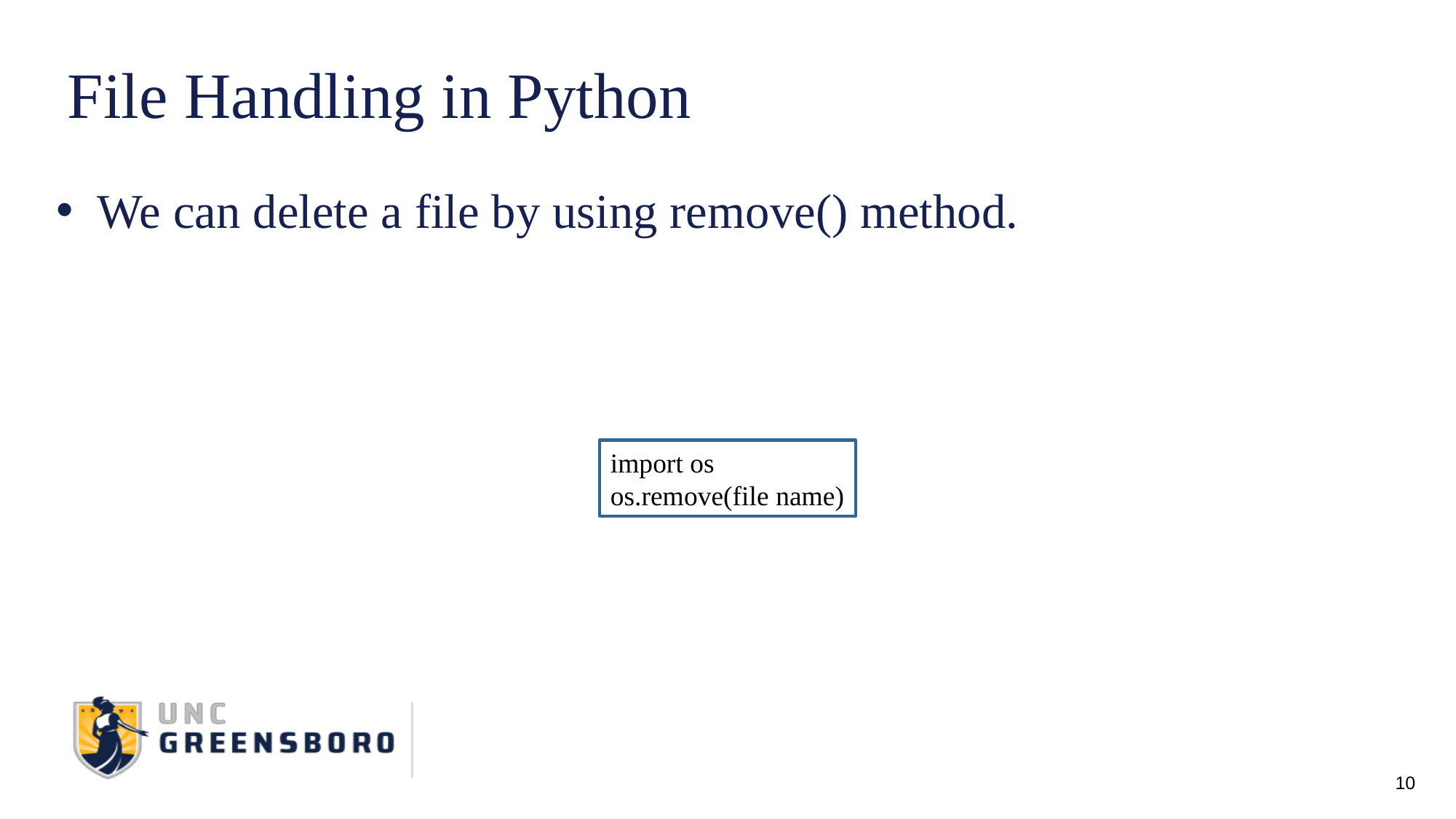

# File Handling in Python
We can delete a file by using remove() method.
import os
os.remove(file name)
10